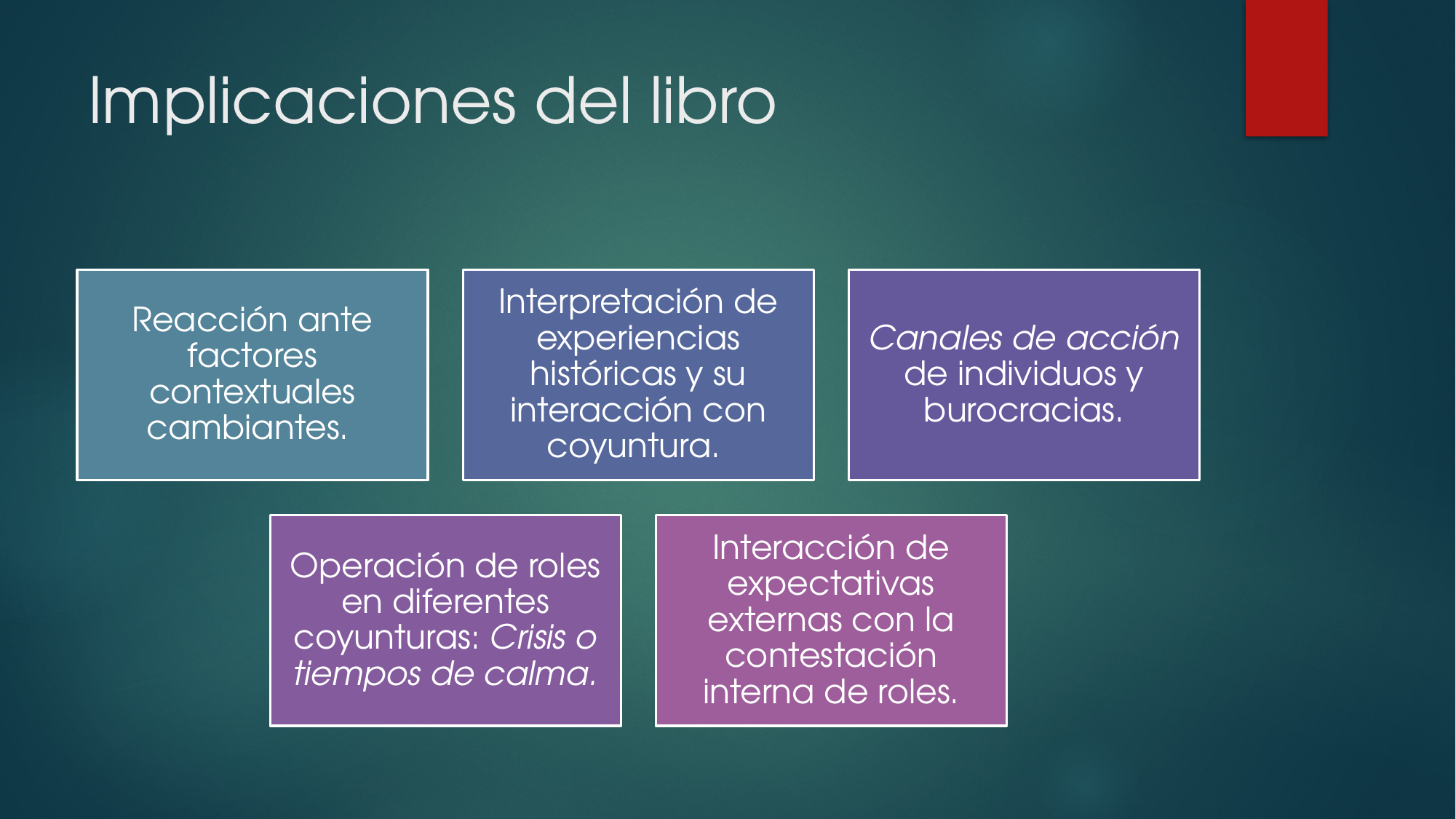

# Implicaciones del libro
Reacción ante factores contextuales cambiantes.
Interpretación de experiencias históricas y su interacción con coyuntura.
Canales de acción de individuos y burocracias.
Operación de roles en diferentes coyunturas: Crisis o tiempos de calma.
Interacción de expectativas externas con la contestación interna de roles.